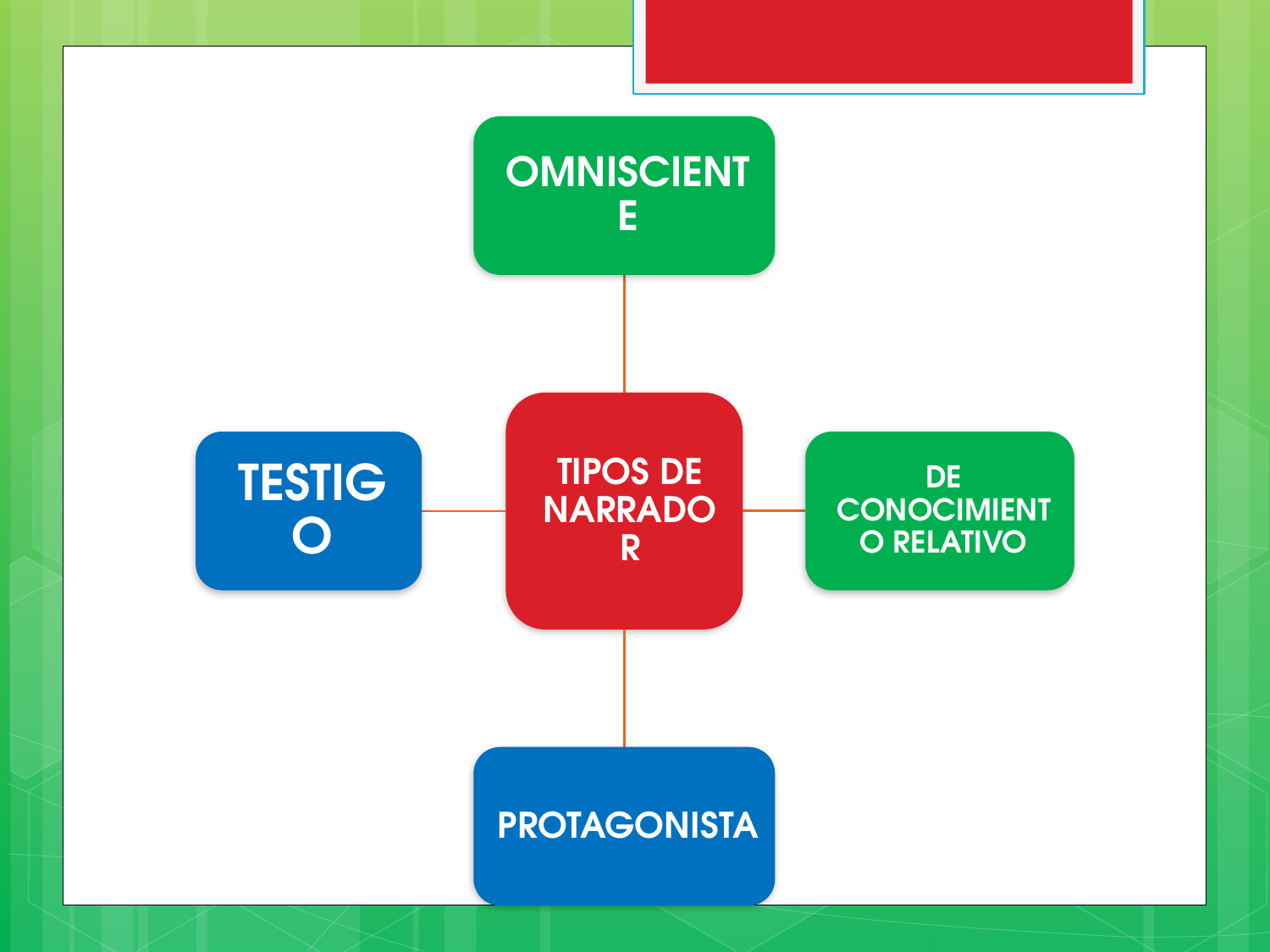

TIPOS DE NARRADOR
OMNISCIENTE
DE CONOCIMIENTO RELATIVO
PROTAGONISTA
TESTIGO